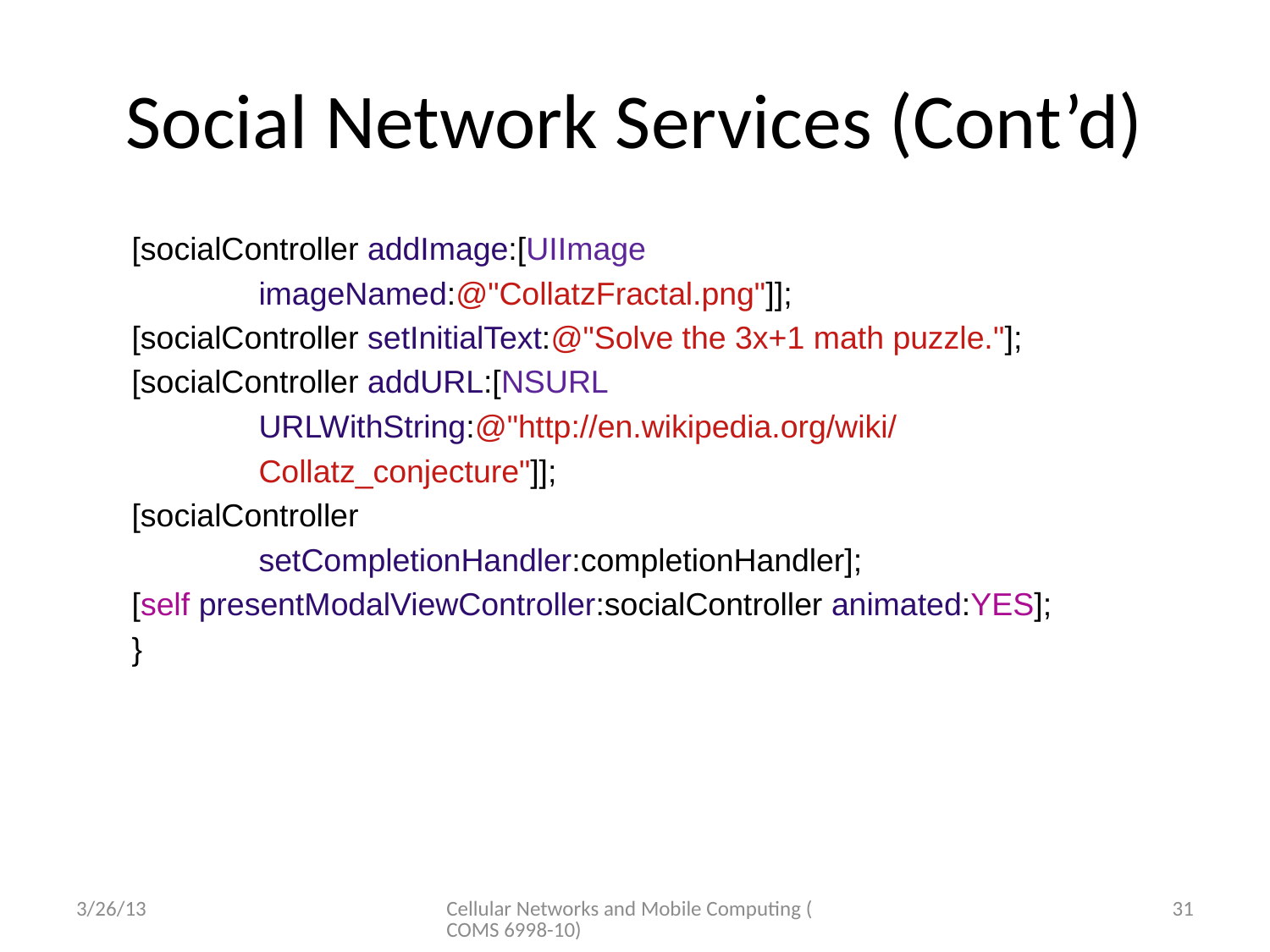

# Social Network Services (Cont’d)
[socialController addImage:[UIImage
	imageNamed:@"CollatzFractal.png"]];
[socialController setInitialText:@"Solve the 3x+1 math puzzle."];
[socialController addURL:[NSURL
	URLWithString:@"http://en.wikipedia.org/wiki/
	Collatz_conjecture"]];
[socialController
	setCompletionHandler:completionHandler];
[self presentModalViewController:socialController animated:YES];
}
3/26/13
Cellular Networks and Mobile Computing (COMS 6998-10)
31